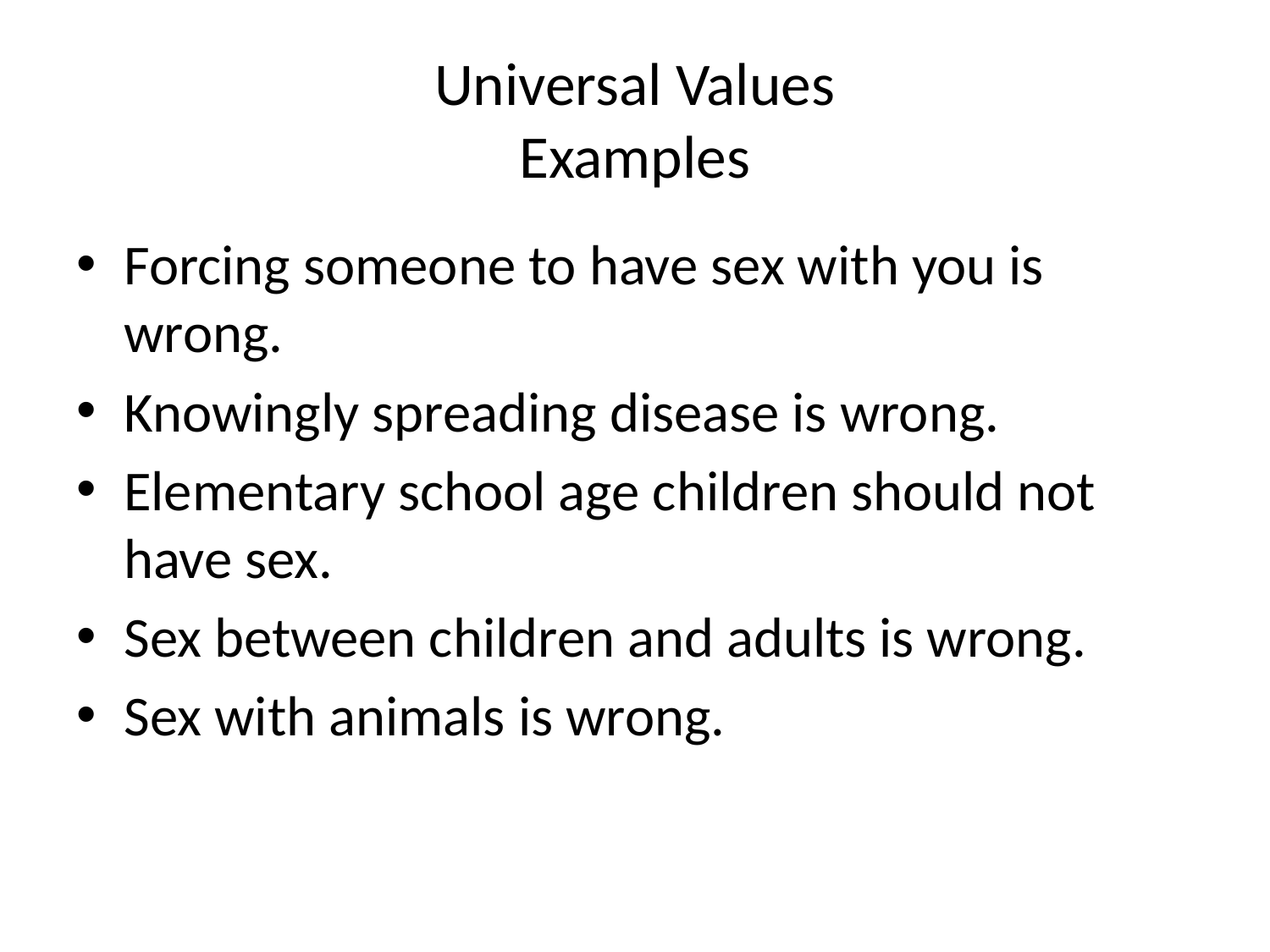

# Universal Values Examples
Forcing someone to have sex with you is wrong.
Knowingly spreading disease is wrong.
Elementary school age children should not have sex.
Sex between children and adults is wrong.
Sex with animals is wrong.